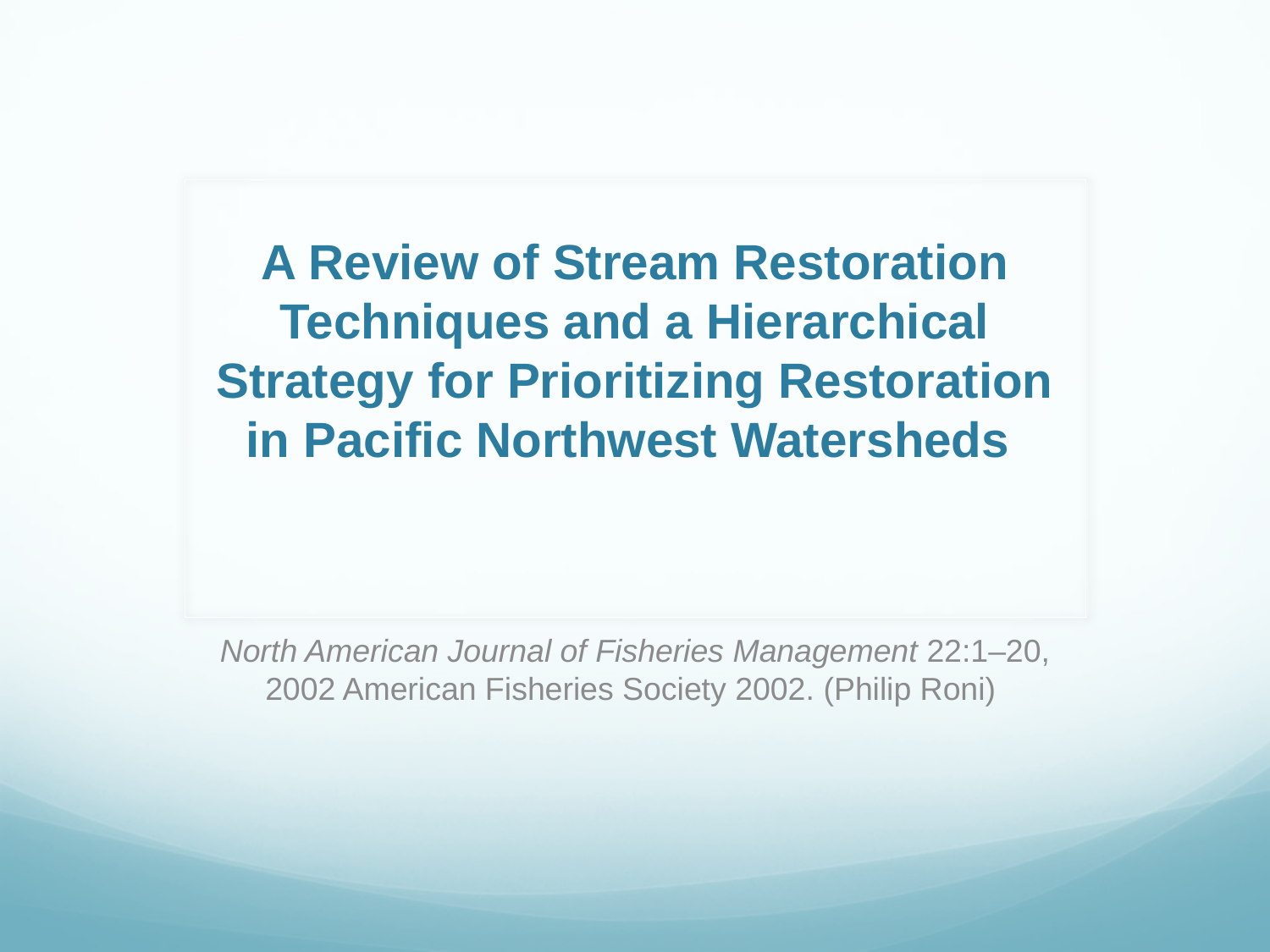

# A Review of Stream Restoration Techniques and a Hierarchical Strategy for Prioritizing Restoration in Pacific Northwest Watersheds
North American Journal of Fisheries Management 22:1–20, 2002 American Fisheries Society 2002. (Philip Roni)